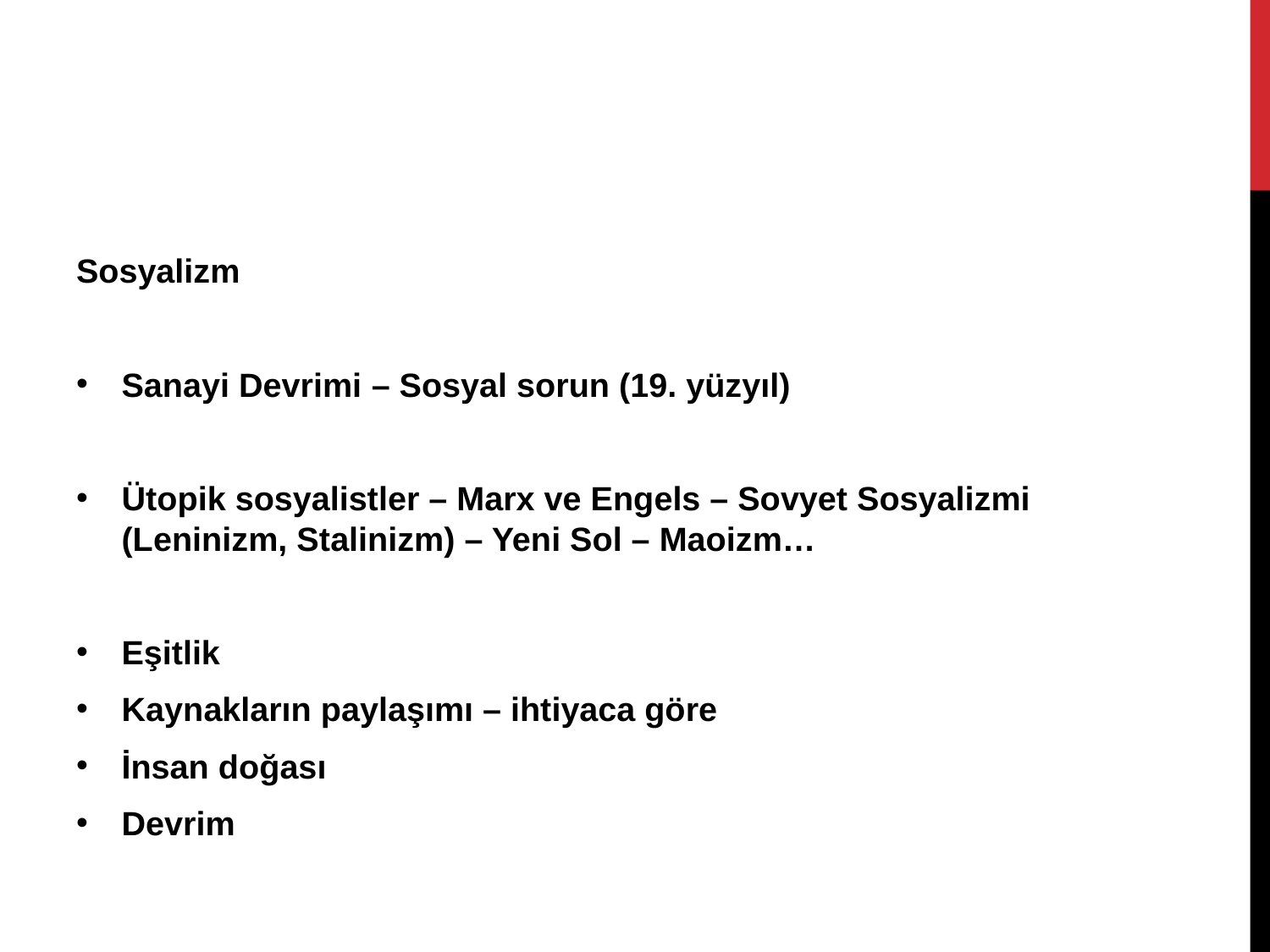

#
Sosyalizm

Sanayi Devrimi – Sosyal sorun (19. yüzyıl)

Ütopik sosyalistler – Marx ve Engels – Sovyet Sosyalizmi (Leninizm, Stalinizm) – Yeni Sol – Maoizm…

Eşitlik
Kaynakların paylaşımı – ihtiyaca göre
İnsan doğası
Devrim